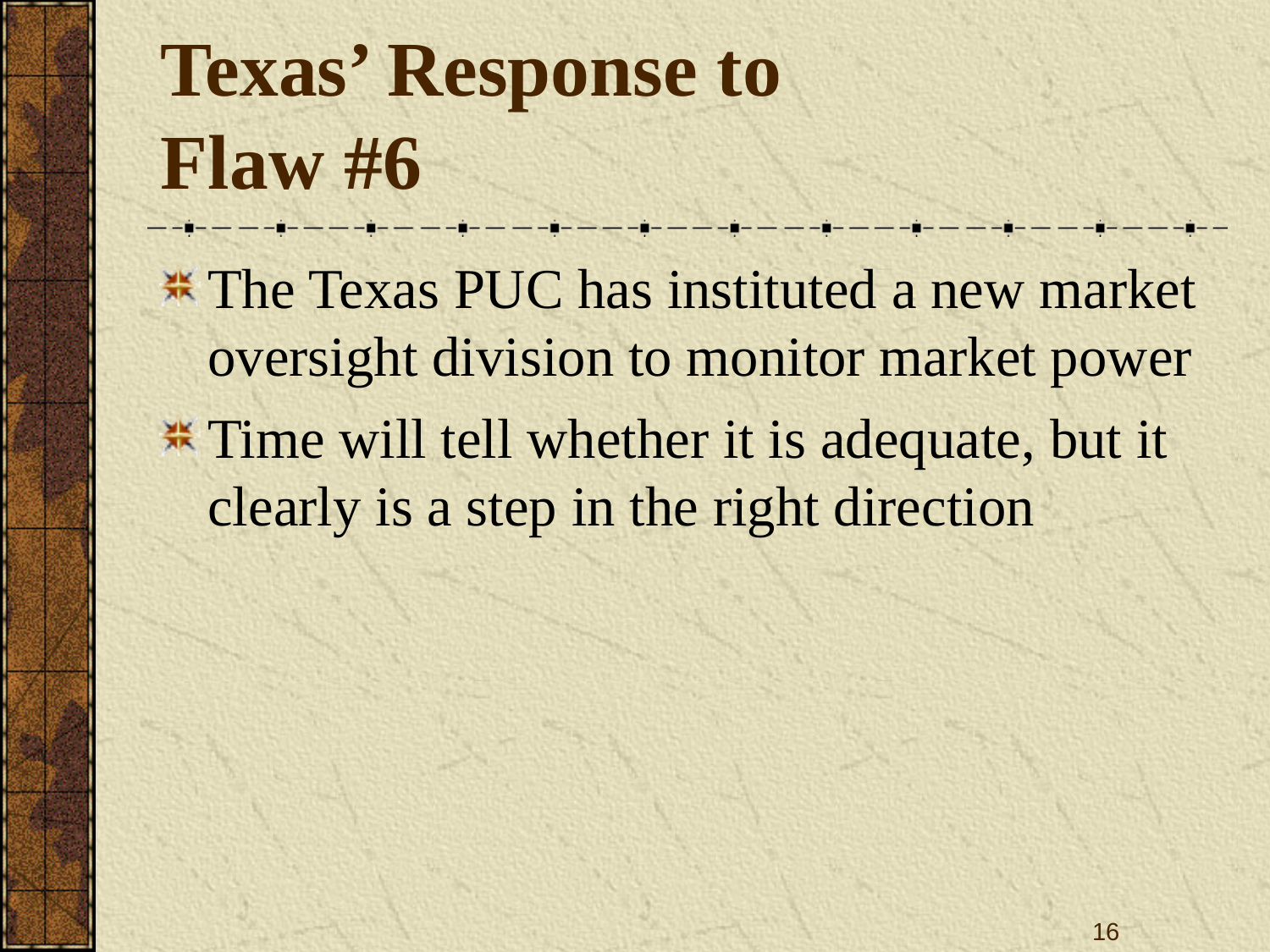

# Texas’ Response to Flaw #6
The Texas PUC has instituted a new market oversight division to monitor market power
Time will tell whether it is adequate, but it clearly is a step in the right direction
16